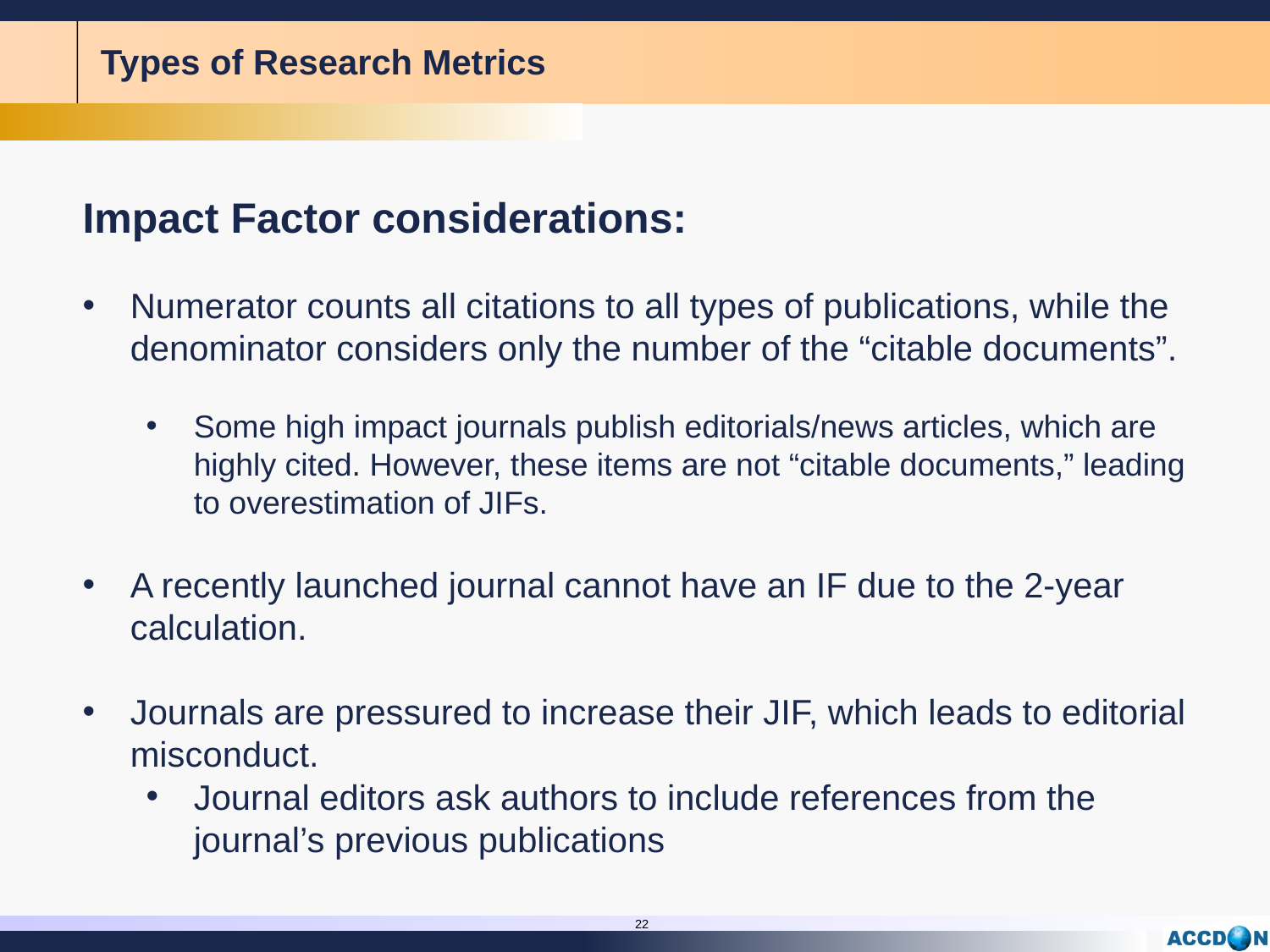

# Types of Research Metrics
Impact Factor considerations:

Numerator counts all citations to all types of publications, while the denominator considers only the number of the “citable documents”.

Some high impact journals publish editorials/news articles, which are highly cited. However, these items are not “citable documents,” leading to overestimation of JIFs.

A recently launched journal cannot have an IF due to the 2-year calculation.

Journals are pressured to increase their JIF, which leads to editorial misconduct.
Journal editors ask authors to include references from the journal’s previous publications
22